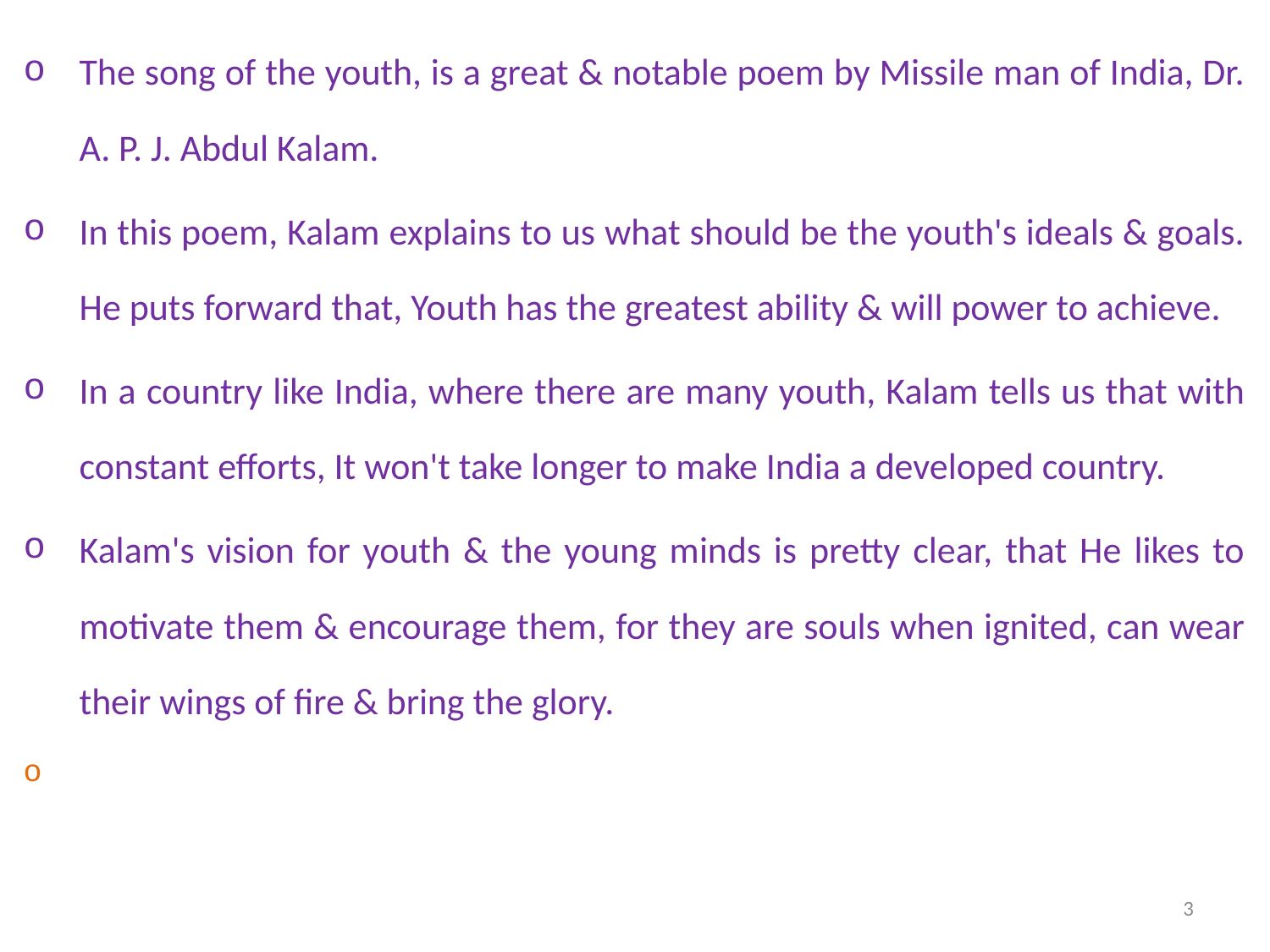

The song of the youth, is a great & notable poem by Missile man of India, Dr. A. P. J. Abdul Kalam.
In this poem, Kalam explains to us what should be the youth's ideals & goals. He puts forward that, Youth has the greatest ability & will power to achieve.
In a country like India, where there are many youth, Kalam tells us that with constant efforts, It won't take longer to make India a developed country.
Kalam's vision for youth & the young minds is pretty clear, that He likes to motivate them & encourage them, for they are souls when ignited, can wear their wings of fire & bring the glory.

3